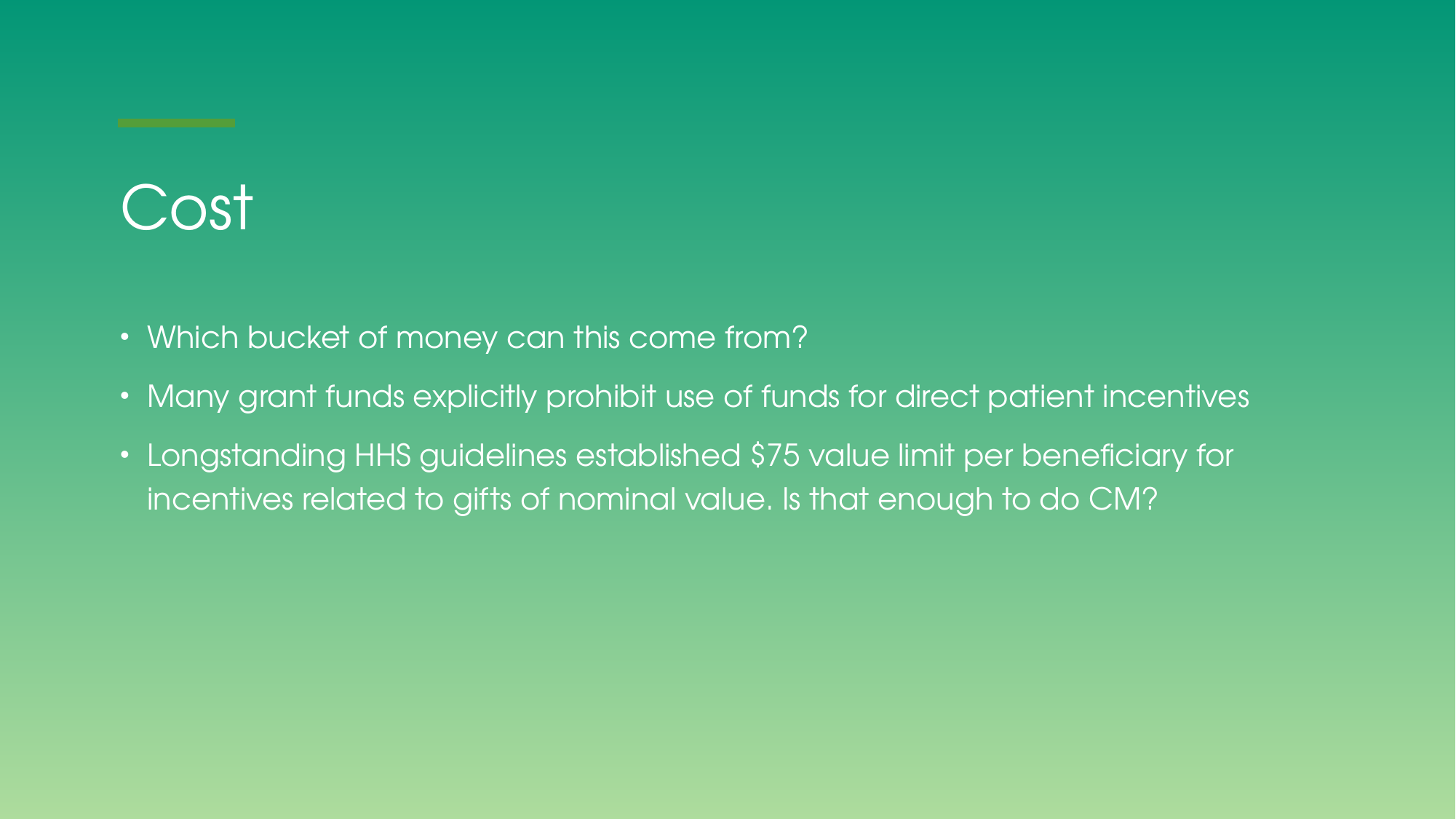

# Cost
Which bucket of money can this come from?
Many grant funds explicitly prohibit use of funds for direct patient incentives
Longstanding HHS guidelines established $75 value limit per beneficiary for incentives related to gifts of nominal value. Is that enough to do CM?